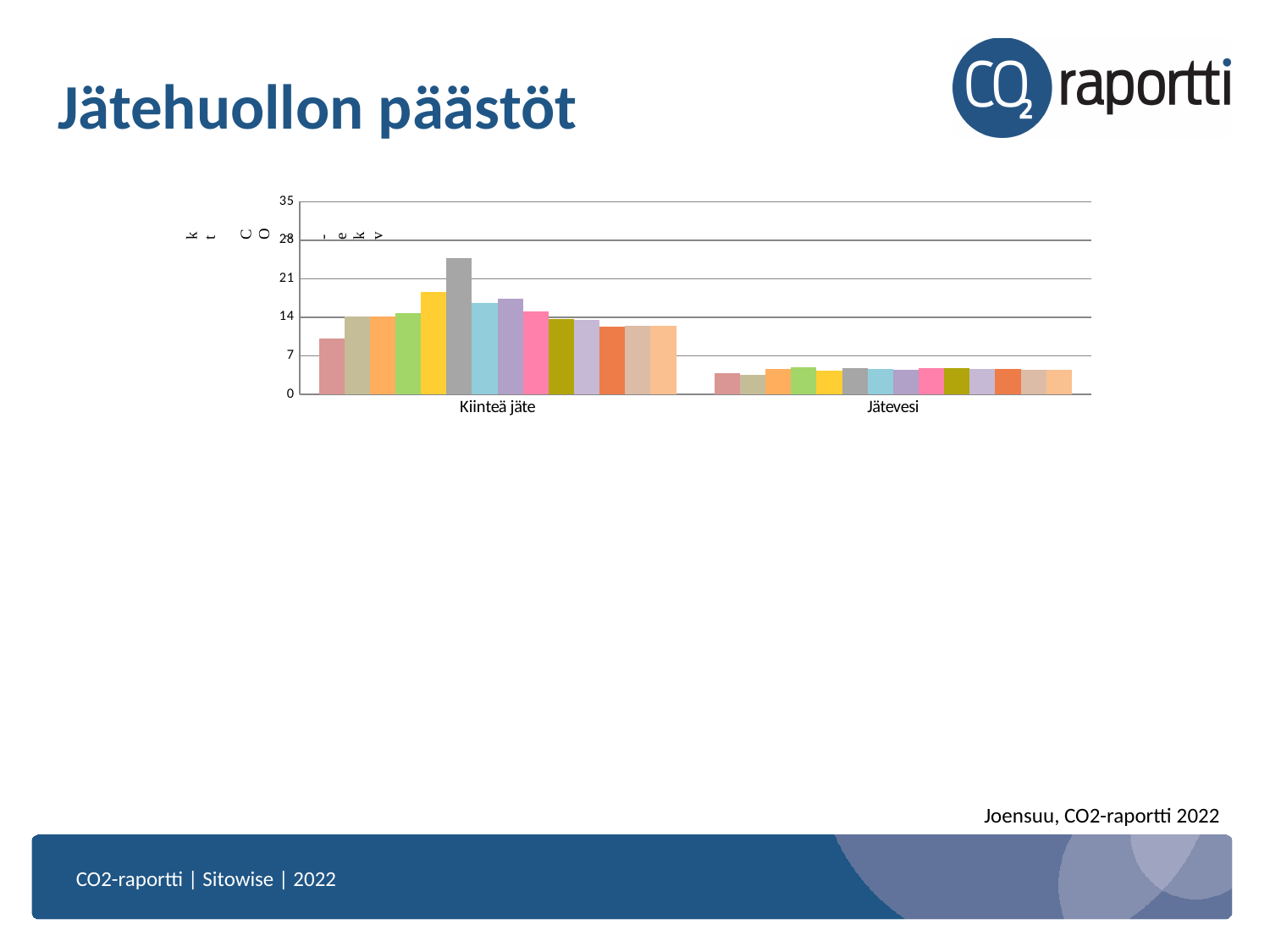

# Jätehuollon päästöt

### Chart

| Category |  |  |  |  |  |  |  |  |  |  |  |  |  |  |
|---|---|---|---|---|---|---|---|---|---|---|---|---|---|---|
| Kiinteä jäte | 10.189215018343118 | 14.198613800739686 | 14.119132224843053 | 14.781459191534825 | 18.622086053293675 | 24.718500847017673 | 16.655752133806033 | 17.300800587738305 | 15.101121247266214 | 13.670177059222793 | 13.47520958322995 | 12.222687693896859 | 12.513184231095437 | 12.513184231095437 |
| Jätevesi | 3.83387269422649 | 3.480569722329345 | 4.67599894798799 | 4.875868069778541 | 4.360816878099804 | 4.700328979 | 4.611876768744588 | 4.459955485300063 | 4.7342894760109075 | 4.826846546435379 | 4.554538598875641 | 4.626378324345389 | 4.511805117457393 | 4.511805117457393 |
Joensuu, CO2-raportti 2022